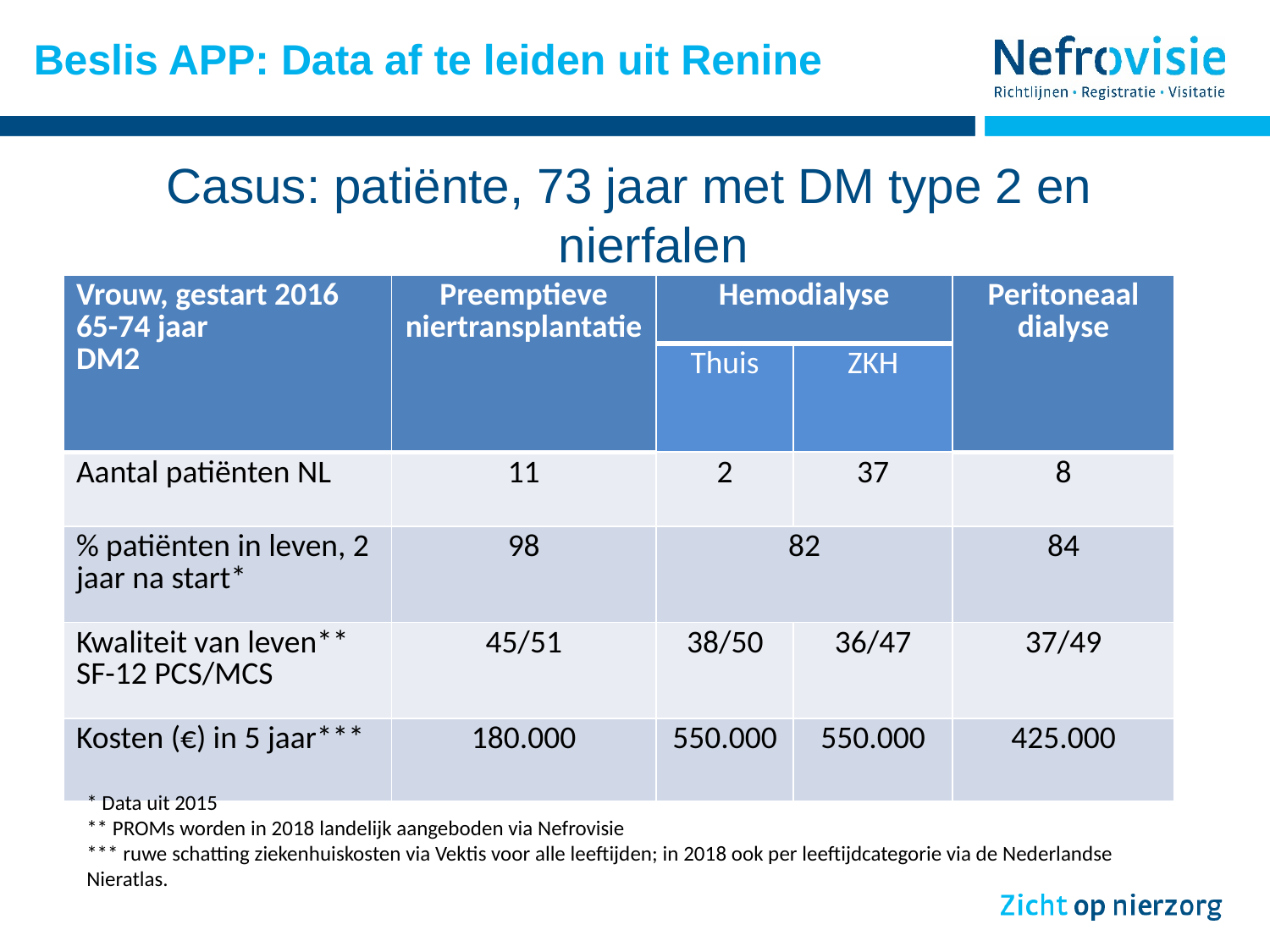

# Beslis APP: Data af te leiden uit Renine
Casus: patiënte, 73 jaar met DM type 2 en nierfalen
| Vrouw, gestart 2016 65-74 jaar DM2 | Preemptieve niertransplantatie | Hemodialyse |  | Peritoneaal dialyse |
| --- | --- | --- | --- | --- |
|  |  | Thuis | ZKH |  |
| Aantal patiënten NL | 11 | 2 | 37 | 8 |
| % patiënten in leven, 2 jaar na start\* | 98 | 82 |  | 84 |
| Kwaliteit van leven\*\* SF-12 PCS/MCS | 45/51 | 38/50 | 36/47 | 37/49 |
| Kosten (€) in 5 jaar\*\*\* | 180.000 | 550.000 | 550.000 | 425.000 |
* Data uit 2015
** PROMs worden in 2018 landelijk aangeboden via Nefrovisie
*** ruwe schatting ziekenhuiskosten via Vektis voor alle leeftijden; in 2018 ook per leeftijdcategorie via de Nederlandse Nieratlas.